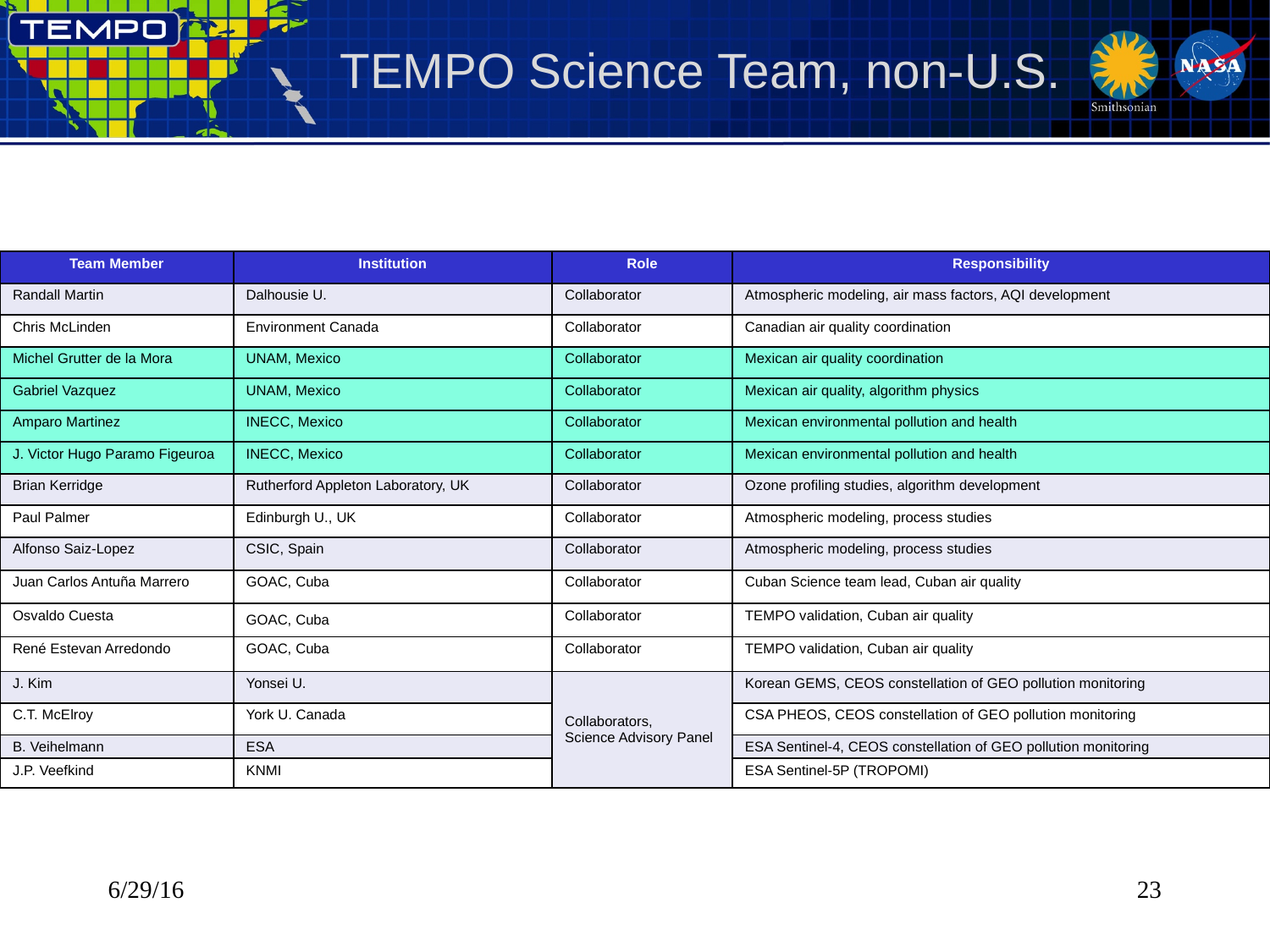

TEMPO Science Team, non-U.S.
| Team Member | Institution | Role | Responsibility |
| --- | --- | --- | --- |
| Randall Martin | Dalhousie U. | Collaborator | Atmospheric modeling, air mass factors, AQI development |
| Chris McLinden | Environment Canada | Collaborator | Canadian air quality coordination |
| Michel Grutter de la Mora | UNAM, Mexico | Collaborator | Mexican air quality coordination |
| Gabriel Vazquez | UNAM, Mexico | Collaborator | Mexican air quality, algorithm physics |
| Amparo Martinez | INECC, Mexico | Collaborator | Mexican environmental pollution and health |
| J. Victor Hugo Paramo Figeuroa | INECC, Mexico | Collaborator | Mexican environmental pollution and health |
| Brian Kerridge | Rutherford Appleton Laboratory, UK | Collaborator | Ozone profiling studies, algorithm development |
| Paul Palmer | Edinburgh U., UK | Collaborator | Atmospheric modeling, process studies |
| Alfonso Saiz-Lopez | CSIC, Spain | Collaborator | Atmospheric modeling, process studies |
| Juan Carlos Antuña Marrero | GOAC, Cuba | Collaborator | Cuban Science team lead, Cuban air quality |
| Osvaldo Cuesta | GOAC, Cuba | Collaborator | TEMPO validation, Cuban air quality |
| René Estevan Arredondo | GOAC, Cuba | Collaborator | TEMPO validation, Cuban air quality |
| J. Kim | Yonsei U. | Collaborators, Science Advisory Panel | Korean GEMS, CEOS constellation of GEO pollution monitoring |
| C.T. McElroy | York U. Canada |  | CSA PHEOS, CEOS constellation of GEO pollution monitoring |
| B. Veihelmann | ESA |  | ESA Sentinel-4, CEOS constellation of GEO pollution monitoring |
| J.P. Veefkind | KNMI |  | ESA Sentinel-5P (TROPOMI) |
6/29/16
23